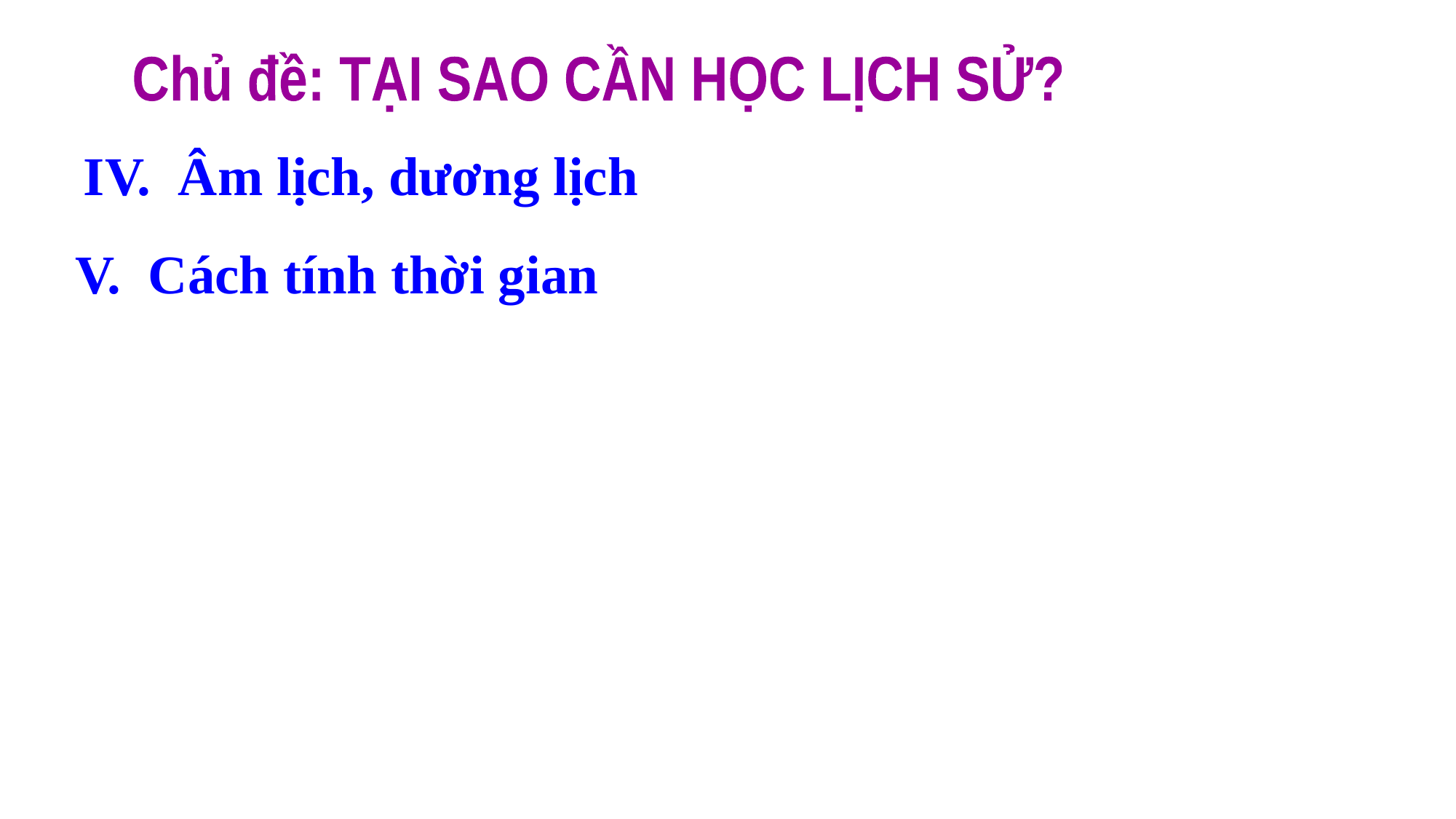

Chủ đề: TẠI SAO CẦN HỌC LỊCH SỬ?
IV.  Âm lịch, dương lịch

V.  Cách tính thời gian